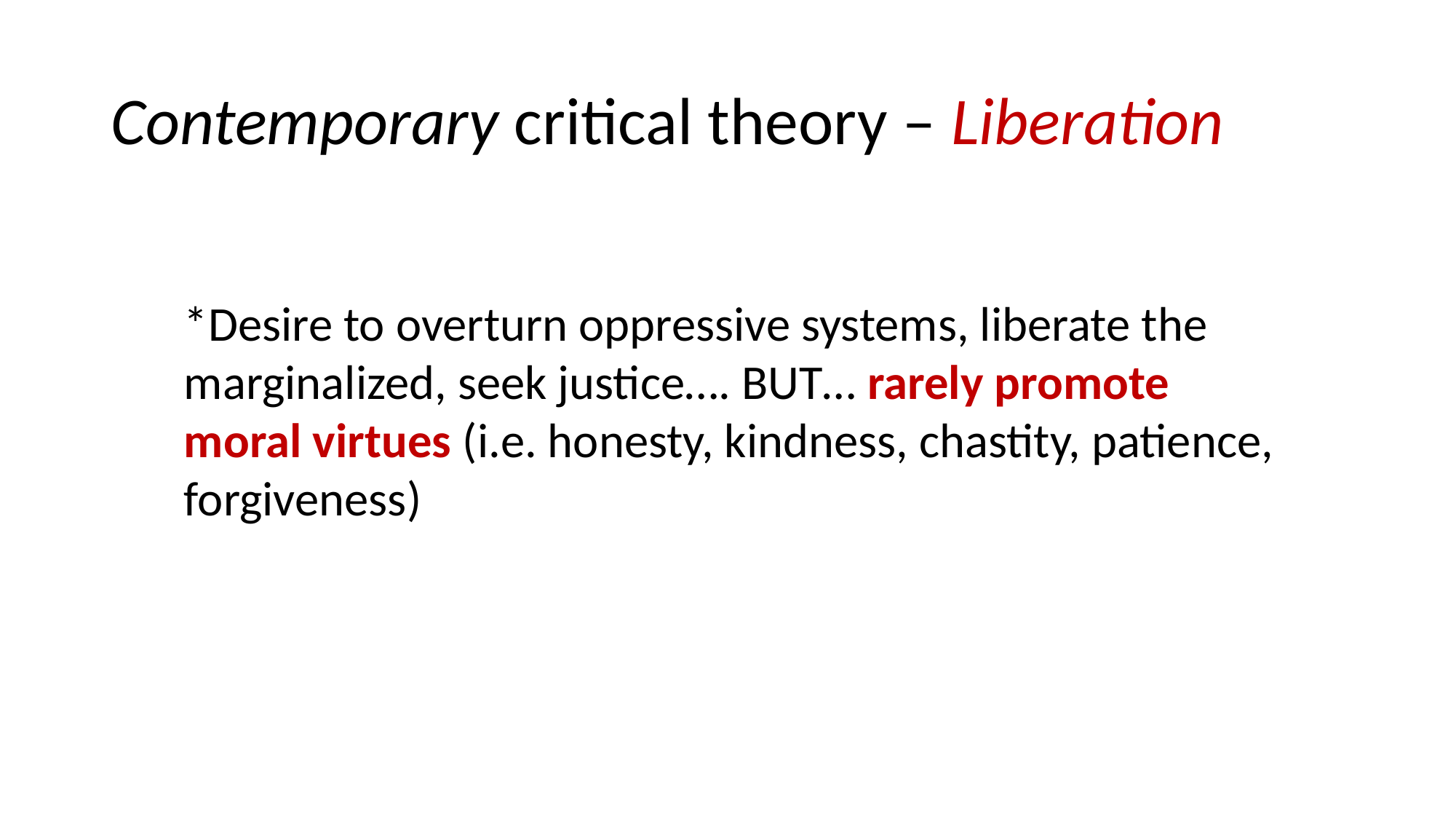

# Contemporary critical theory – Liberation

*Desire to overturn oppressive systems, liberate the marginalized, seek justice…. BUT… rarely promote moral virtues (i.e. honesty, kindness, chastity, patience, forgiveness)